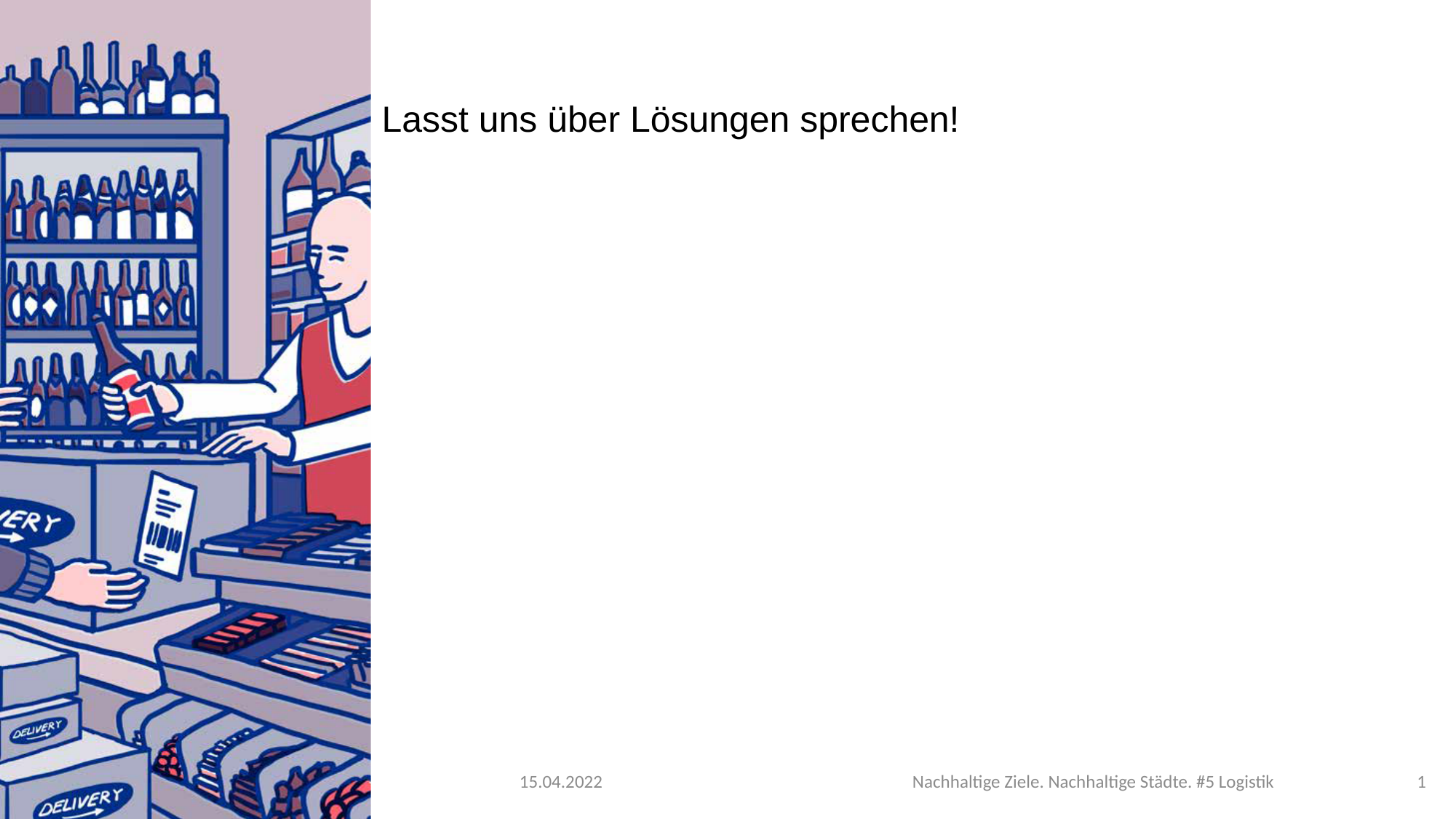

#
Lasst uns über Lösungen sprechen!
15.04.2022
Nachhaltige Ziele. Nachhaltige Städte. #5 Logistik
1